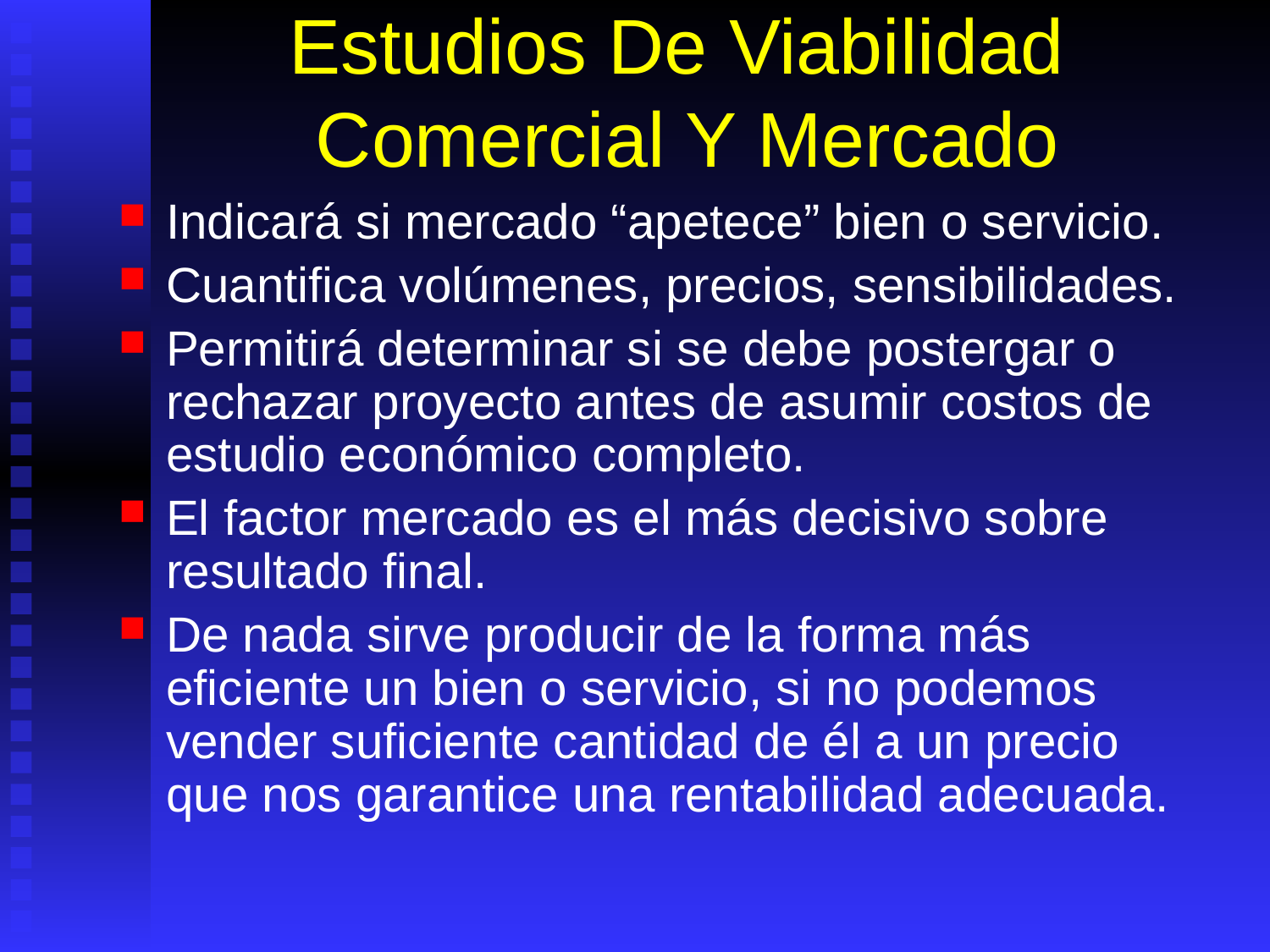

# Estudios De Viabilidad Comercial Y Mercado
Indicará si mercado “apetece” bien o servicio.
Cuantifica volúmenes, precios, sensibilidades.
Permitirá determinar si se debe postergar o rechazar proyecto antes de asumir costos de estudio económico completo.
El factor mercado es el más decisivo sobre resultado final.
De nada sirve producir de la forma más eficiente un bien o servicio, si no podemos vender suficiente cantidad de él a un precio que nos garantice una rentabilidad adecuada.